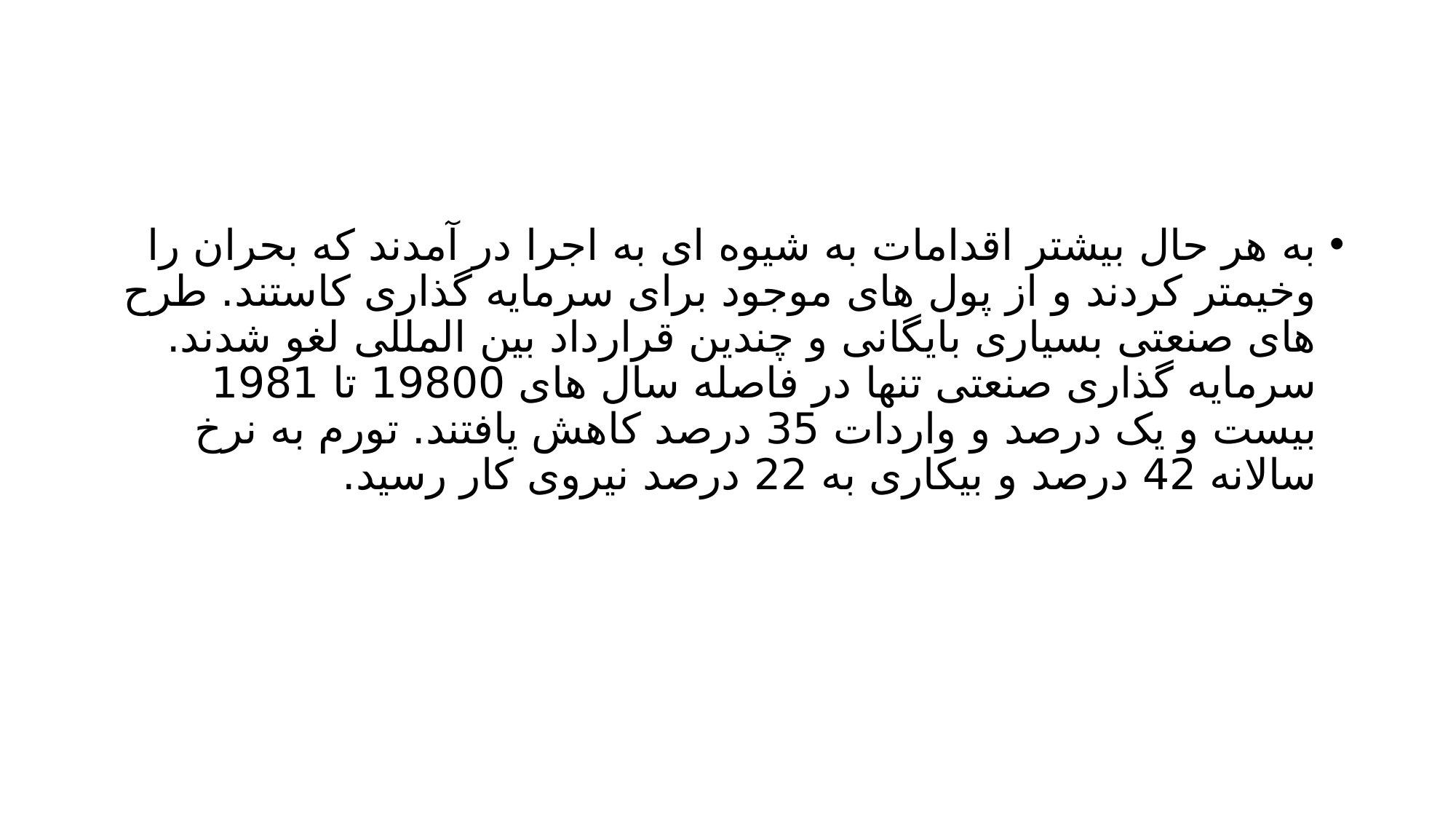

#
به هر حال بیشتر اقدامات به شیوه ای به اجرا در آمدند که بحران را وخیمتر کردند و از پول های موجود برای سرمایه گذاری کاستند. طرح های صنعتی بسیاری بایگانی و چندین قرارداد بین المللی لغو شدند. سرمایه گذاری صنعتی تنها در فاصله سال های 19800 تا 1981 بیست و یک درصد و واردات 35 درصد کاهش یافتند. تورم به نرخ سالانه 42 درصد و بیکاری به 22 درصد نیروی کار رسید.